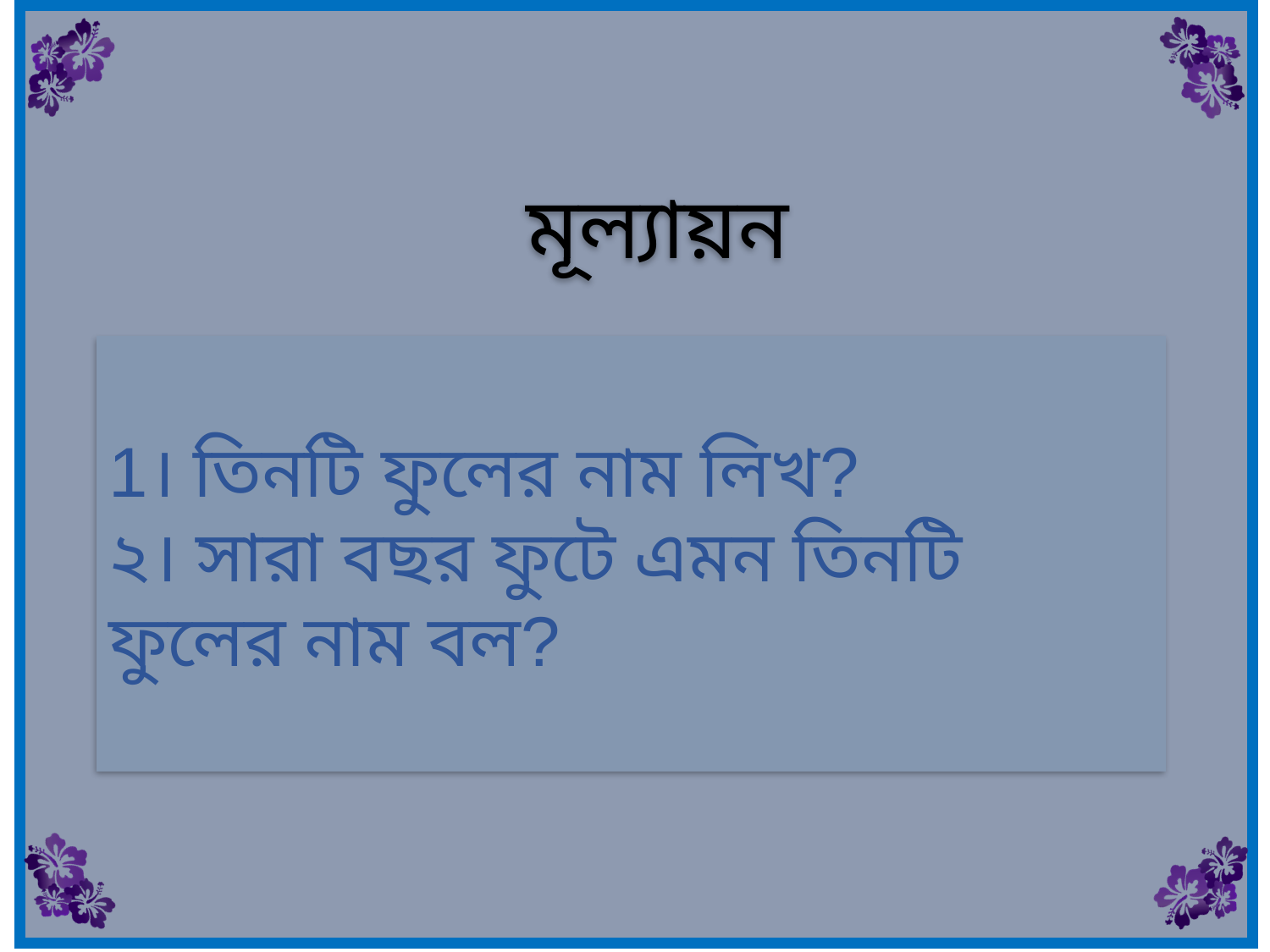

মূল্যায়ন

1। তিনটি ফুলের নাম লিখ?
২। সারা বছর ফুটে এমন তিনটি ফুলের নাম বল?